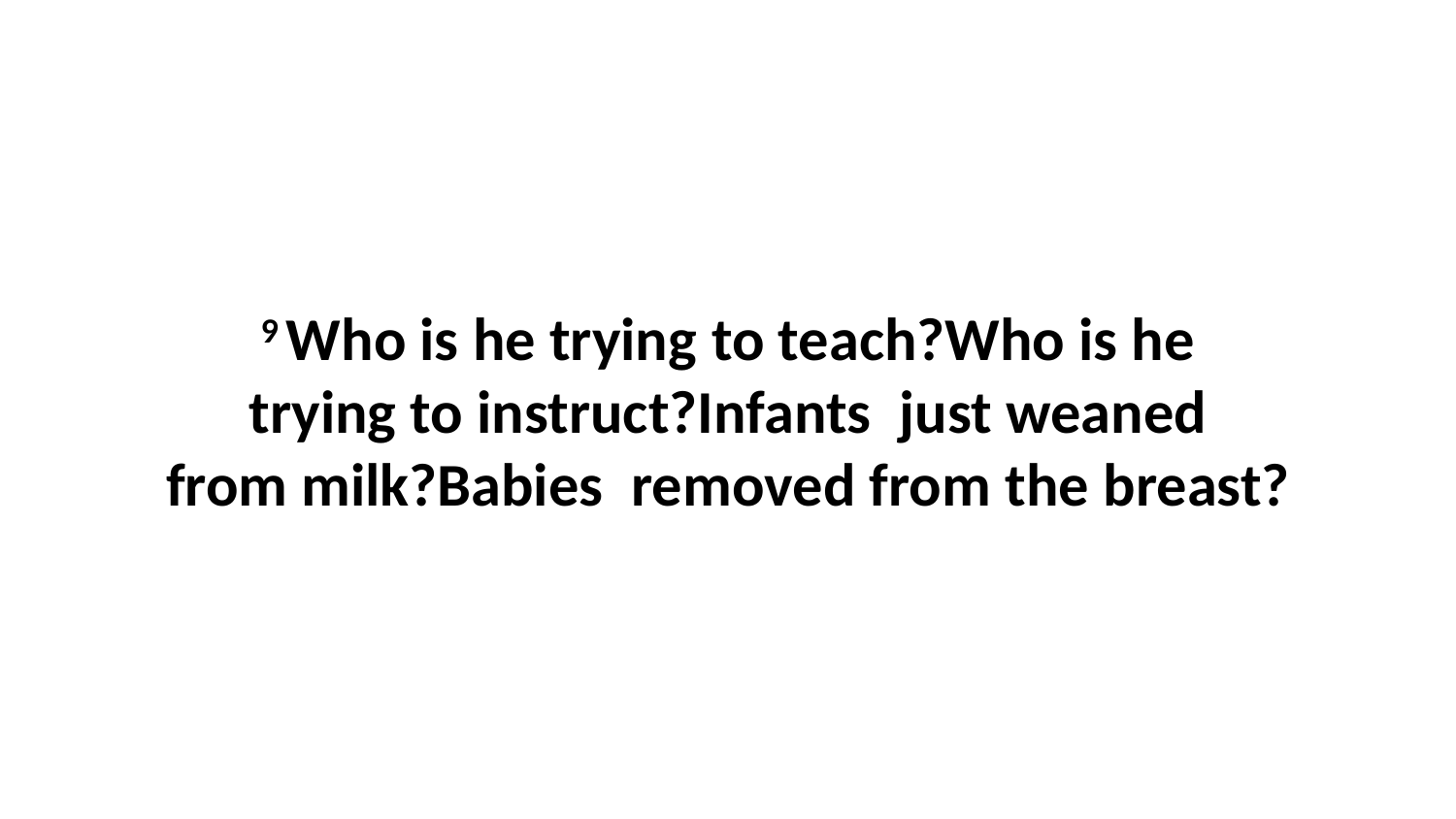

9 Who is he trying to teach?Who is he trying to instruct?Infants  just weaned from milk?Babies  removed from the breast?